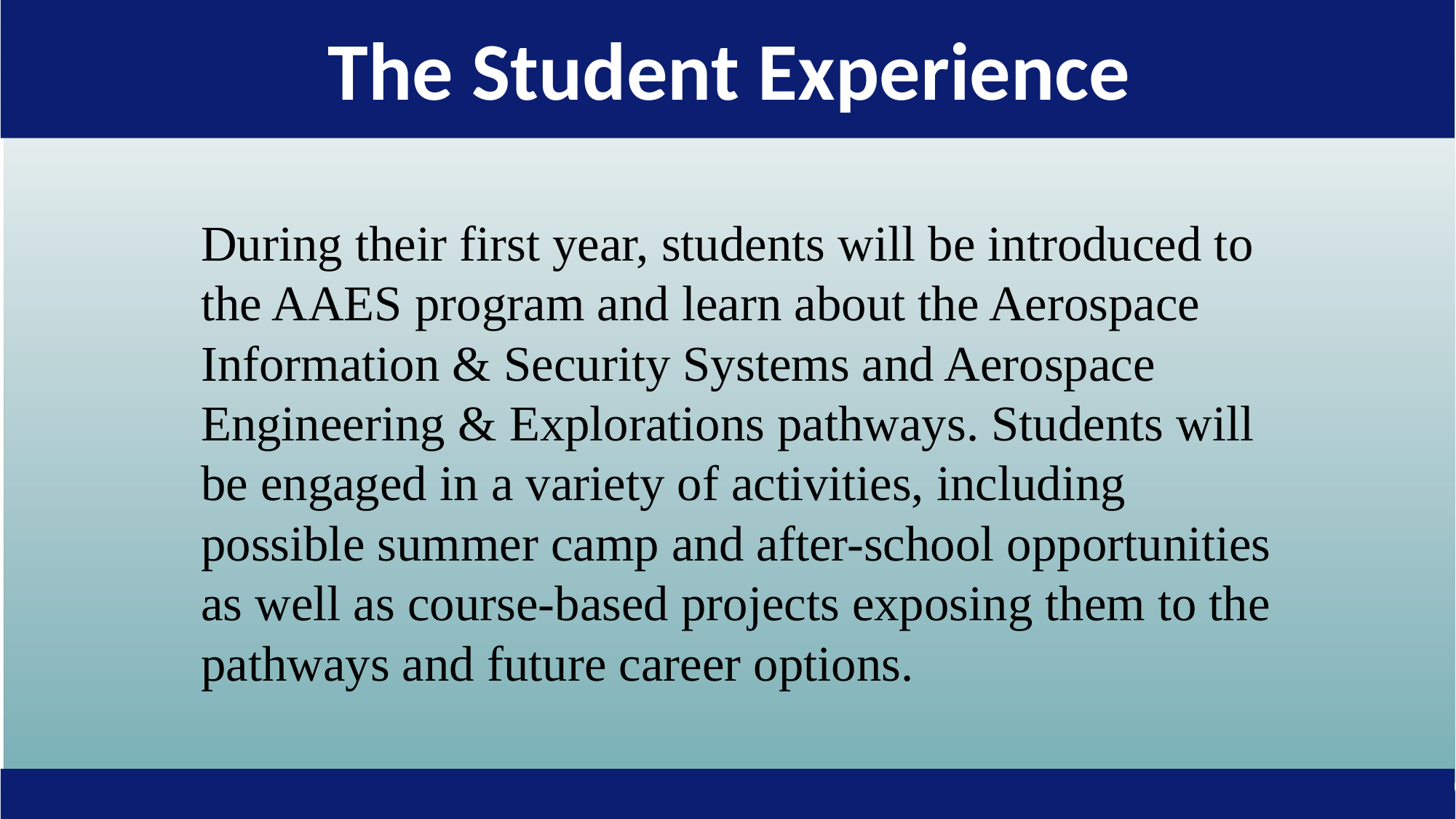

The Student Experience

During their first year, students will be introduced to the AAES program and learn about the Aerospace Information & Security Systems and Aerospace Engineering & Explorations pathways. Students will be engaged in a variety of activities, including possible summer camp and after-school opportunities as well as course-based projects exposing them to the pathways and future career options.